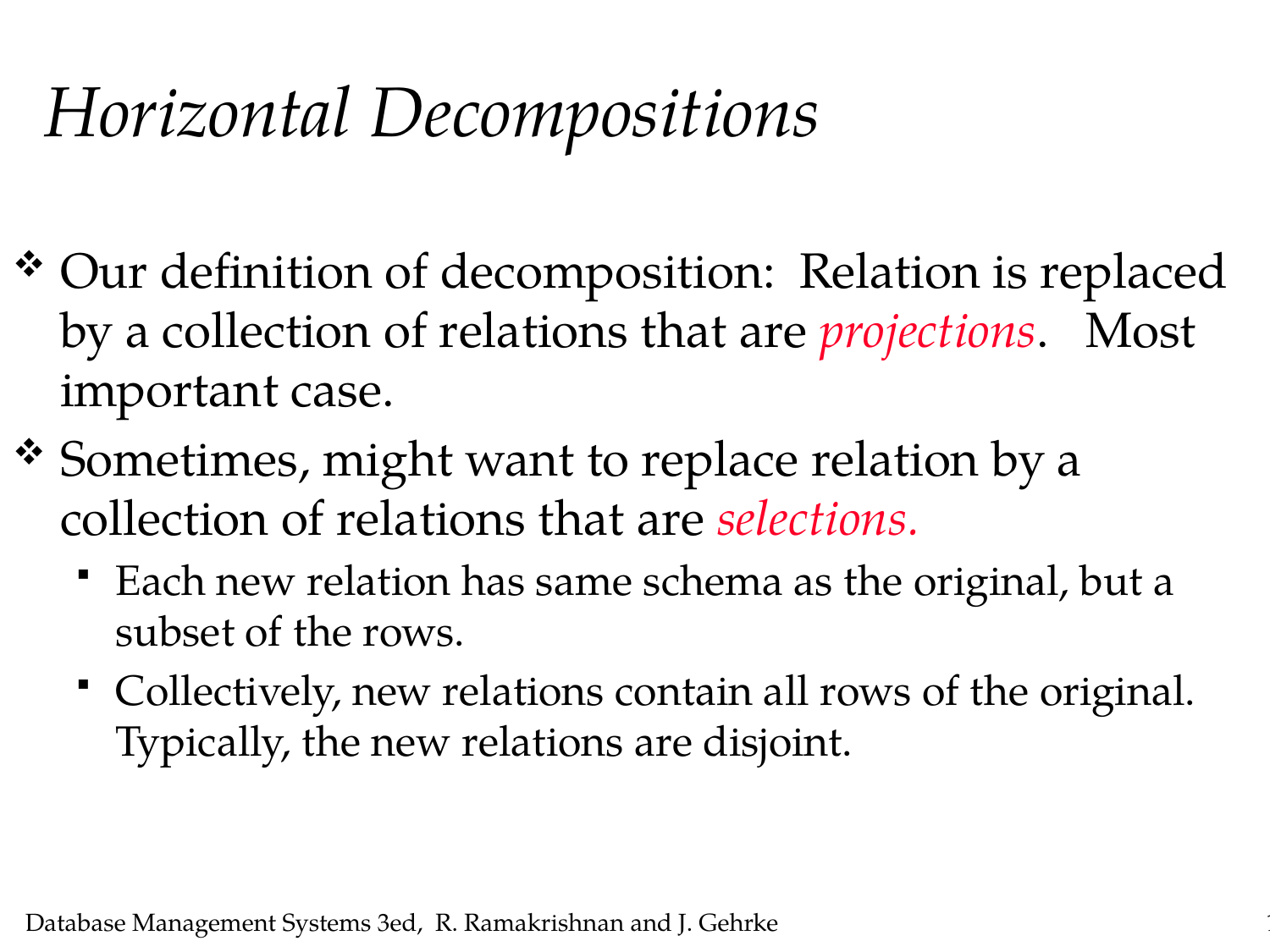

# Horizontal Decompositions
Our definition of decomposition:  Relation is replaced by a collection of relations that are projections.   Most important case.
Sometimes, might want to replace relation by a collection of relations that are selections.
Each new relation has same schema as the original, but a subset of the rows.
Collectively, new relations contain all rows of the original. Typically, the new relations are disjoint.